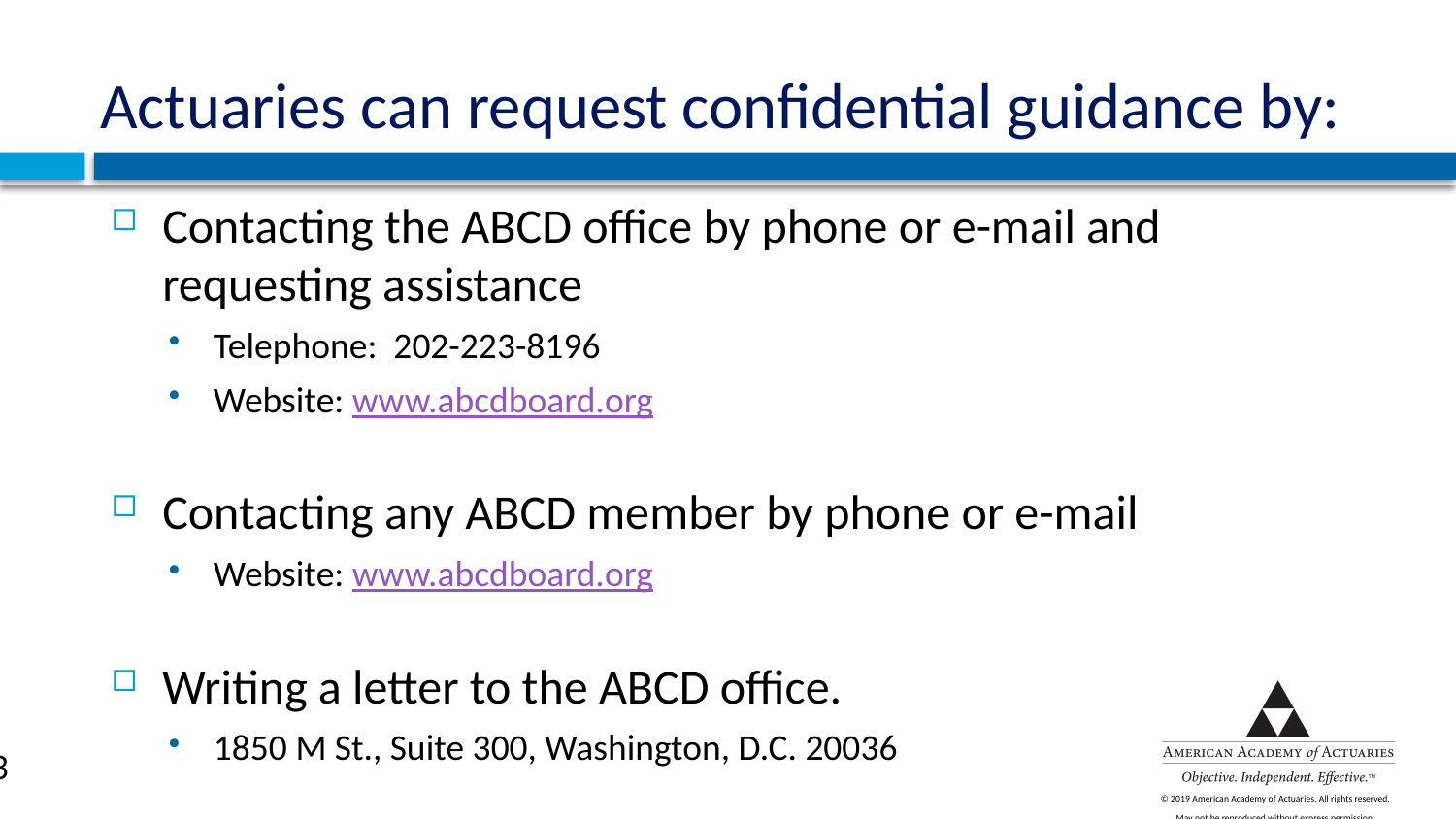

Actuaries can request confidential guidance by:
Contacting the ABCD office by phone or e-mail and requesting assistance
Telephone:  202-223-8196
Website: www.abcdboard.org

Contacting any ABCD member by phone or e-mail
Website: www.abcdboard.org

Writing a letter to the ABCD office.
1850 M St., Suite 300, Washington, D.C. 20036